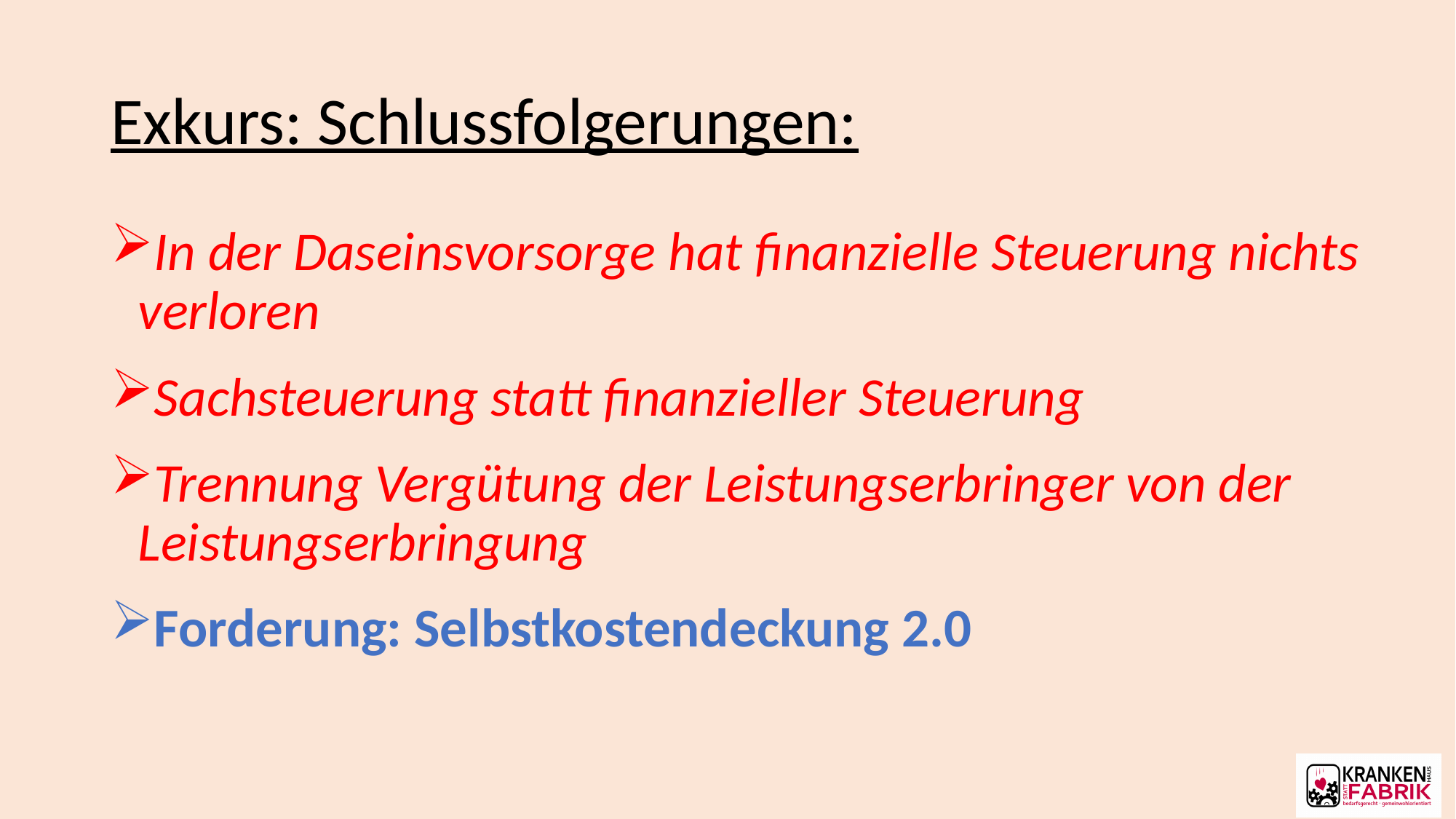

# Exkurs: Schlussfolgerungen:
In der Daseinsvorsorge hat finanzielle Steuerung nichts verloren
Sachsteuerung statt finanzieller Steuerung
Trennung Vergütung der Leistungserbringer von der Leistungserbringung
Forderung: Selbstkostendeckung 2.0